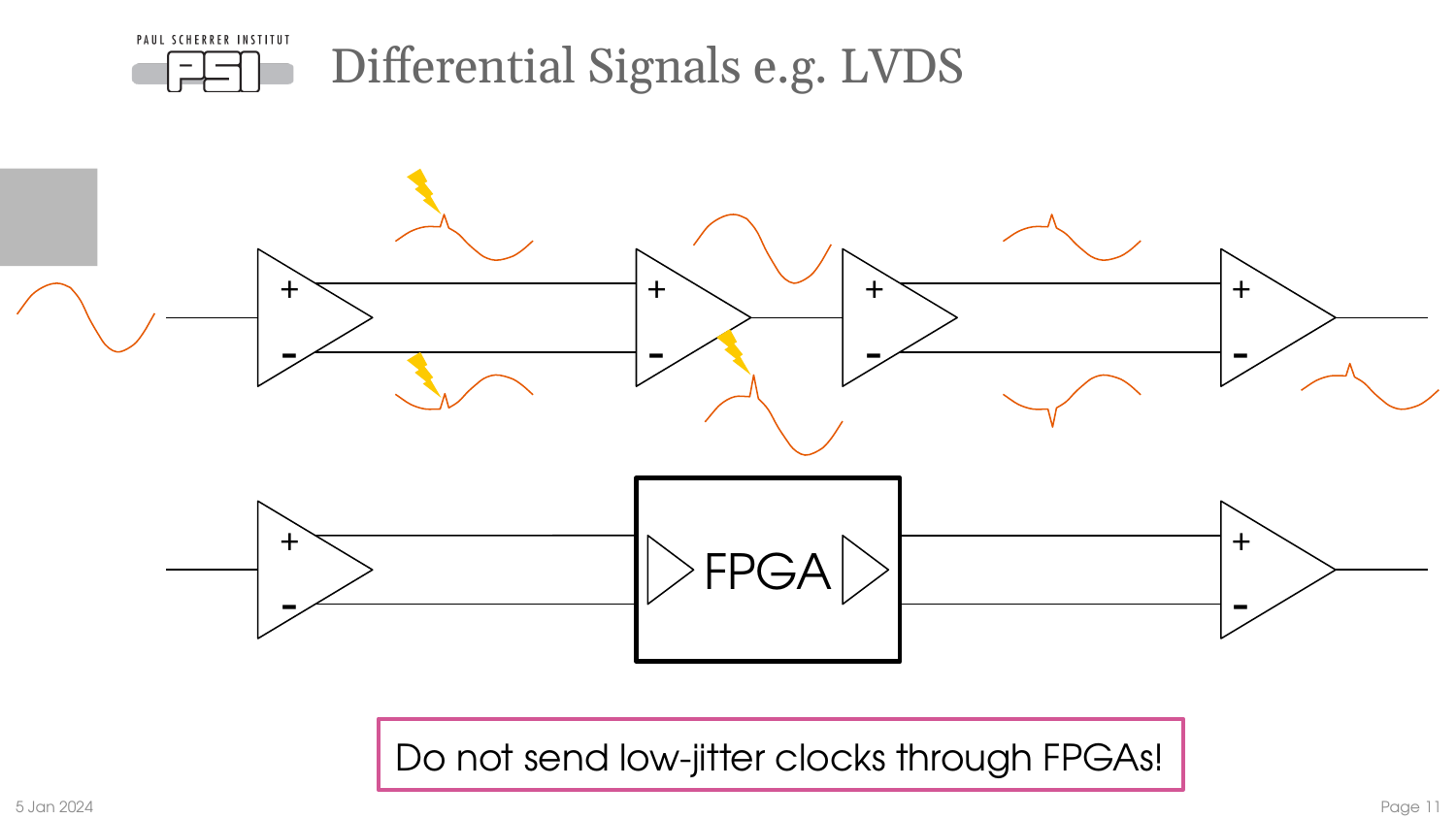

# Differential Signals e.g. LVDS

+
-

+
-

+
-

+
-

FPGA

+
-

+
-

Do not send low-jitter clocks through FPGAs!
5 Jan 2024
 Page 11